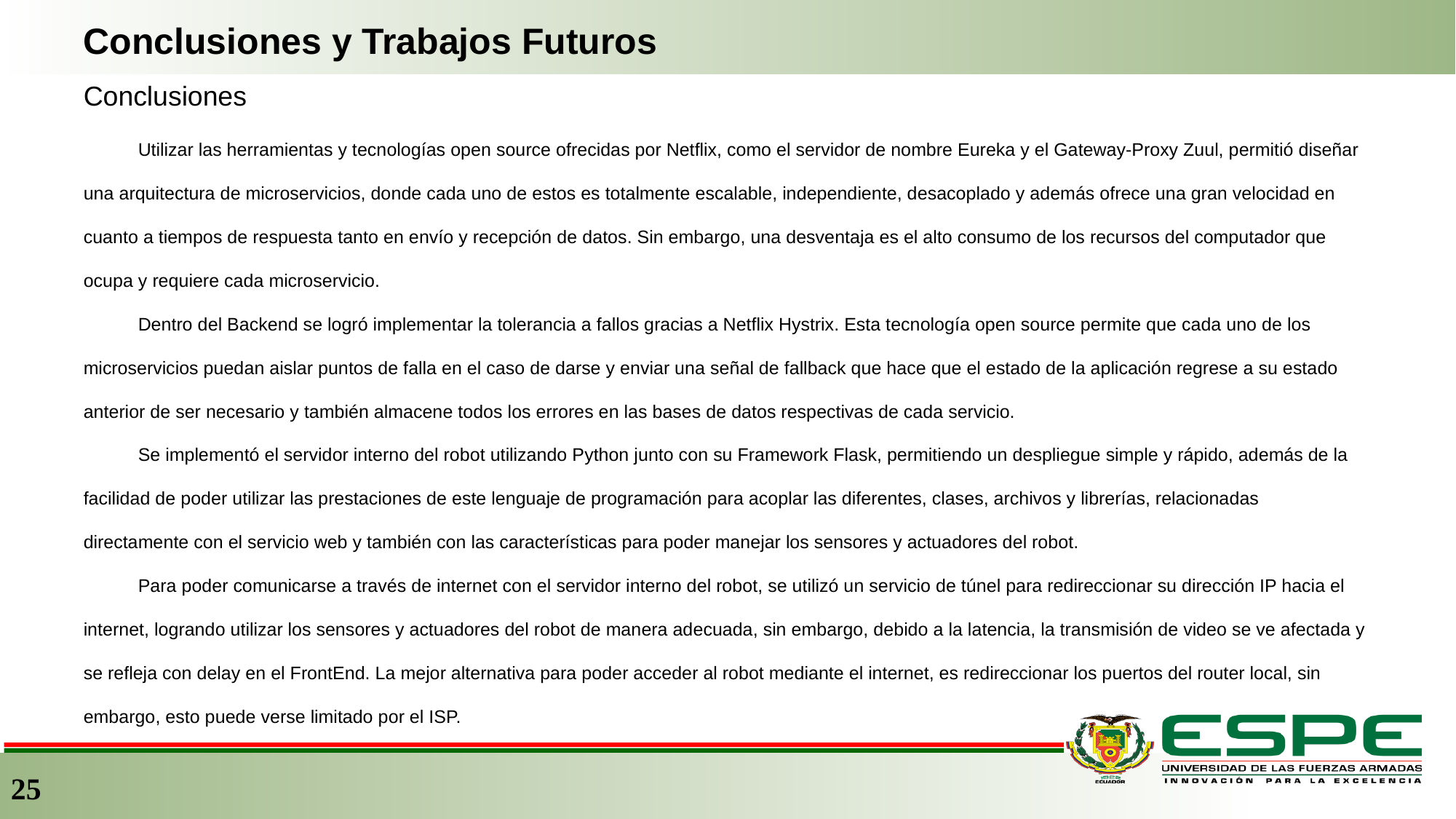

Conclusiones y Trabajos Futuros
Conclusiones
Utilizar las herramientas y tecnologías open source ofrecidas por Netflix, como el servidor de nombre Eureka y el Gateway-Proxy Zuul, permitió diseñar una arquitectura de microservicios, donde cada uno de estos es totalmente escalable, independiente, desacoplado y además ofrece una gran velocidad en cuanto a tiempos de respuesta tanto en envío y recepción de datos. Sin embargo, una desventaja es el alto consumo de los recursos del computador que ocupa y requiere cada microservicio.
Dentro del Backend se logró implementar la tolerancia a fallos gracias a Netflix Hystrix. Esta tecnología open source permite que cada uno de los microservicios puedan aislar puntos de falla en el caso de darse y enviar una señal de fallback que hace que el estado de la aplicación regrese a su estado anterior de ser necesario y también almacene todos los errores en las bases de datos respectivas de cada servicio.
Se implementó el servidor interno del robot utilizando Python junto con su Framework Flask, permitiendo un despliegue simple y rápido, además de la facilidad de poder utilizar las prestaciones de este lenguaje de programación para acoplar las diferentes, clases, archivos y librerías, relacionadas directamente con el servicio web y también con las características para poder manejar los sensores y actuadores del robot.
Para poder comunicarse a través de internet con el servidor interno del robot, se utilizó un servicio de túnel para redireccionar su dirección IP hacia el internet, logrando utilizar los sensores y actuadores del robot de manera adecuada, sin embargo, debido a la latencia, la transmisión de video se ve afectada y se refleja con delay en el FrontEnd. La mejor alternativa para poder acceder al robot mediante el internet, es redireccionar los puertos del router local, sin embargo, esto puede verse limitado por el ISP.

25